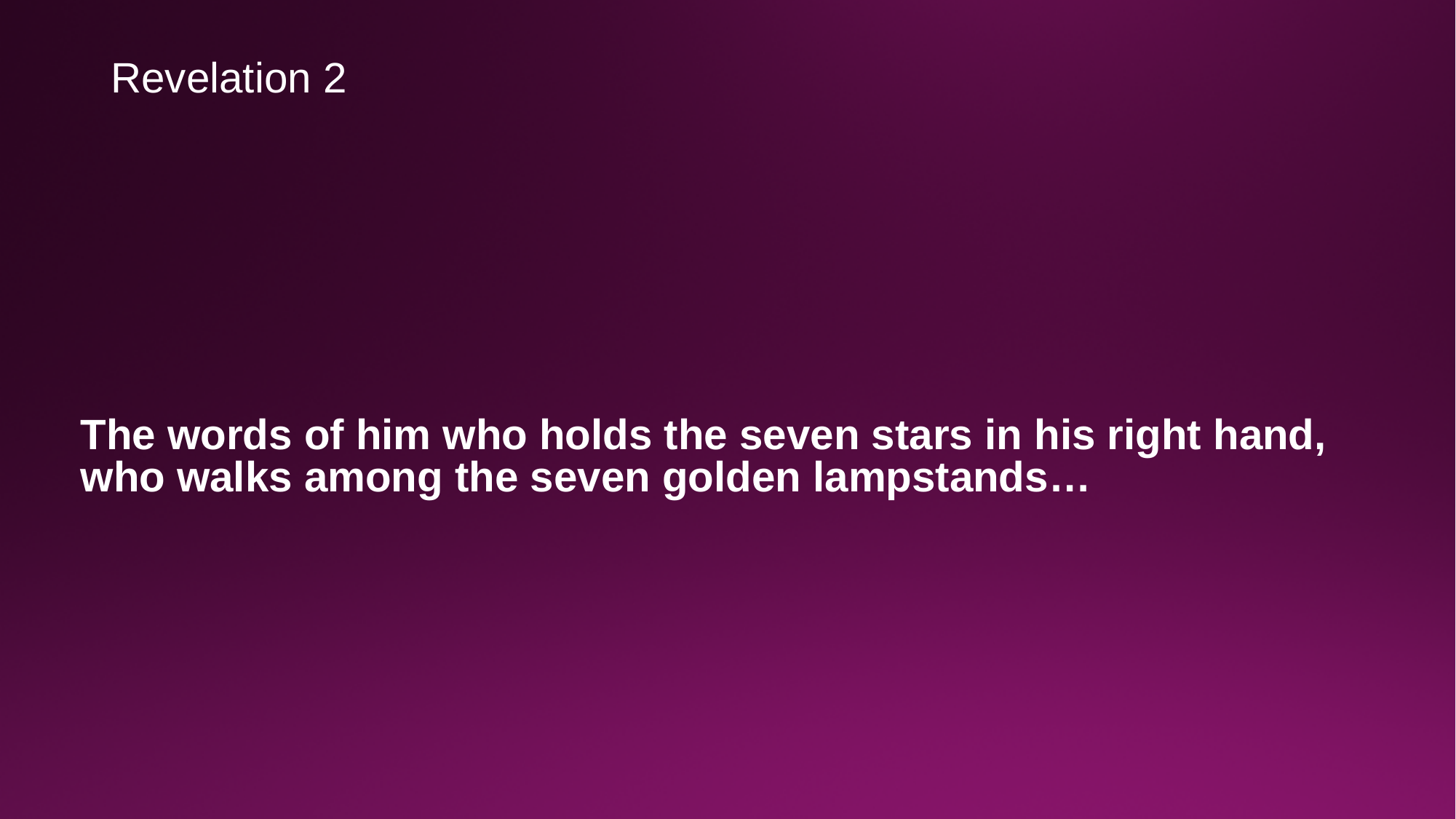

# Revelation 2
The words of him who holds the seven stars in his right hand, who walks among the seven golden lampstands…